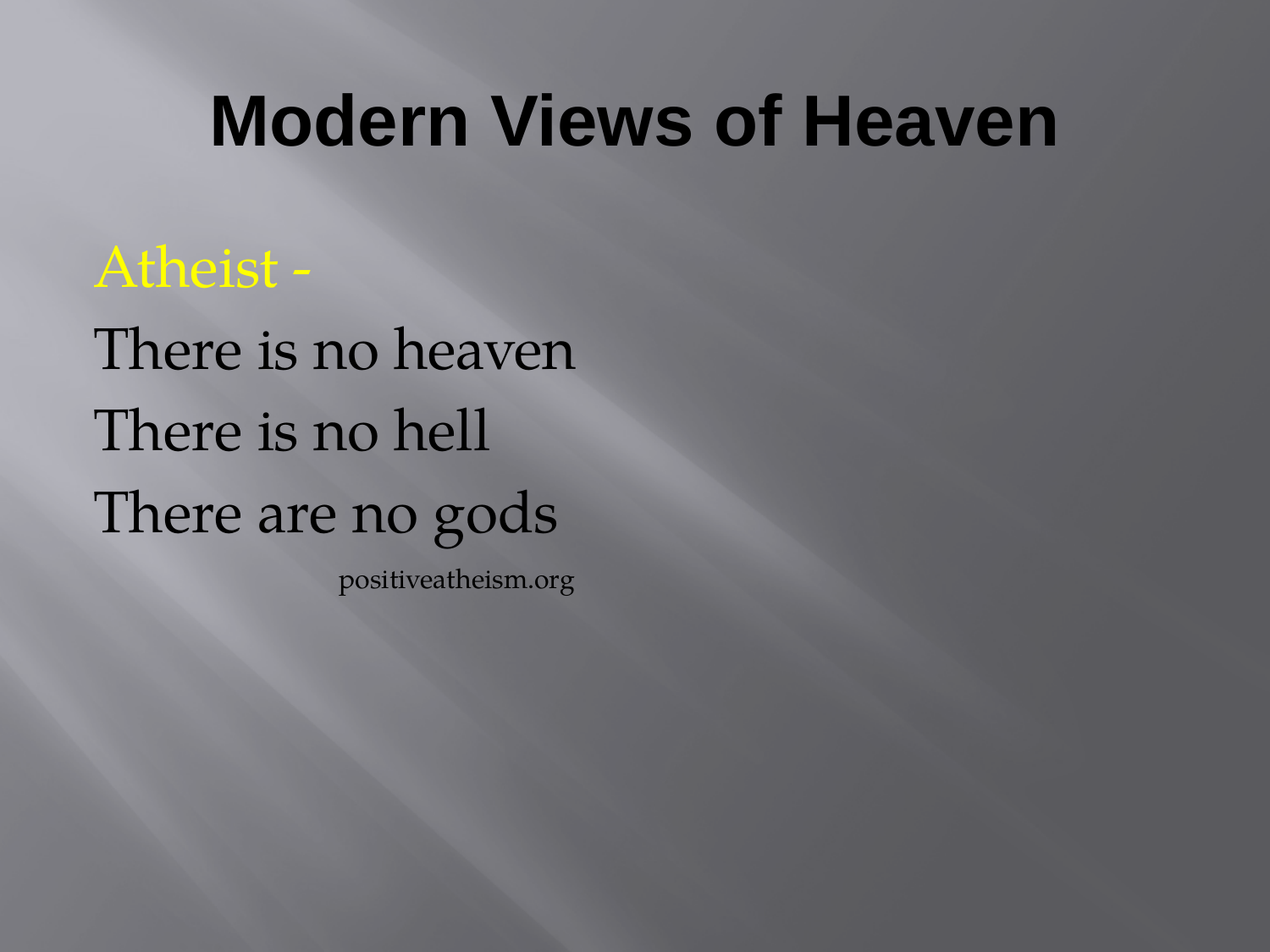

# Modern Views of Heaven
Atheist -
There is no heaven
There is no hell
There are no gods
                           positiveatheism.org